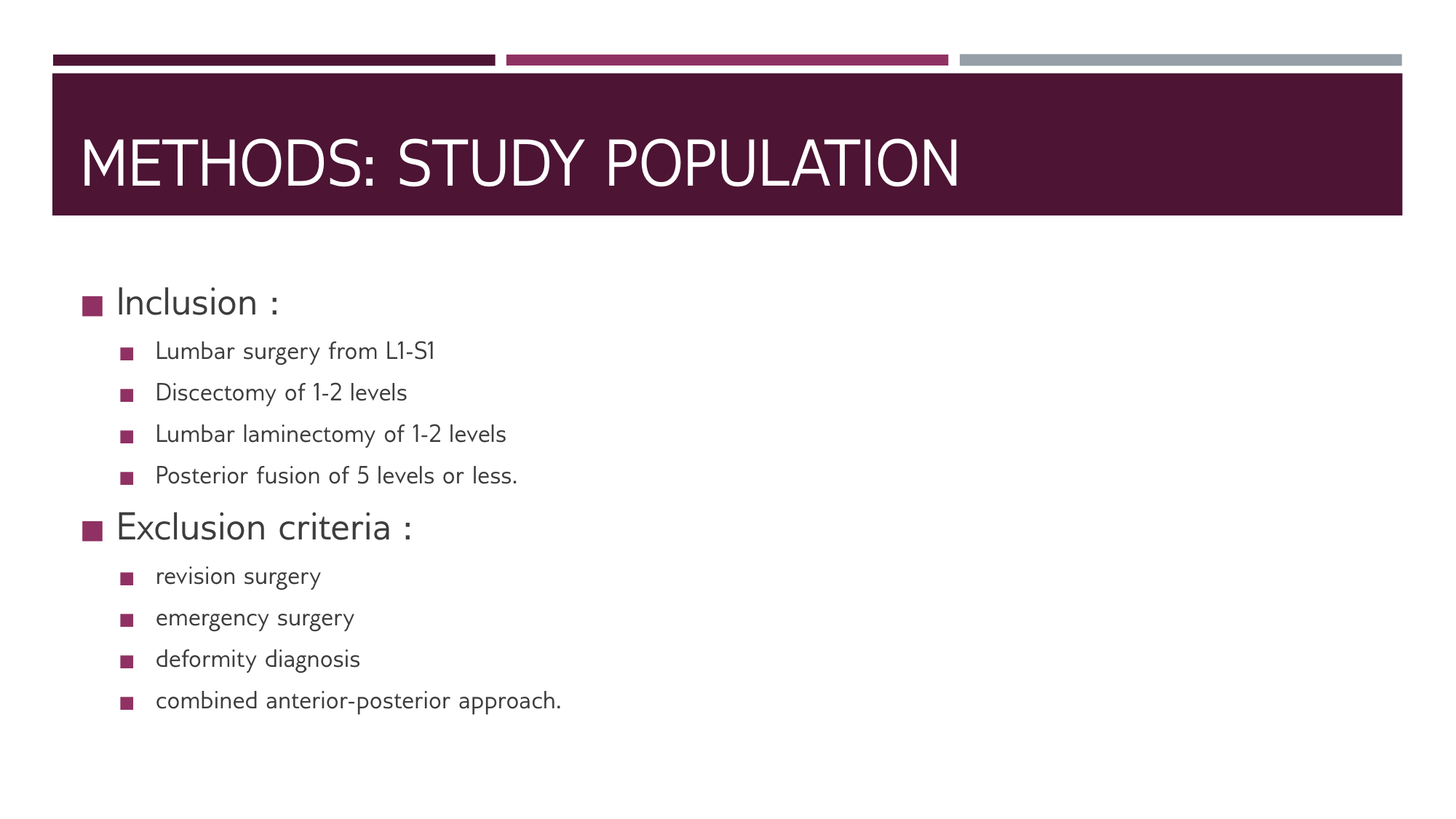

# METHODS: STUDY POPULATION
Inclusion :
Lumbar surgery from L1-S1
Discectomy of 1-2 levels
Lumbar laminectomy of 1-2 levels
Posterior fusion of 5 levels or less.
Exclusion criteria :
revision surgery
emergency surgery
deformity diagnosis
combined anterior-posterior approach.